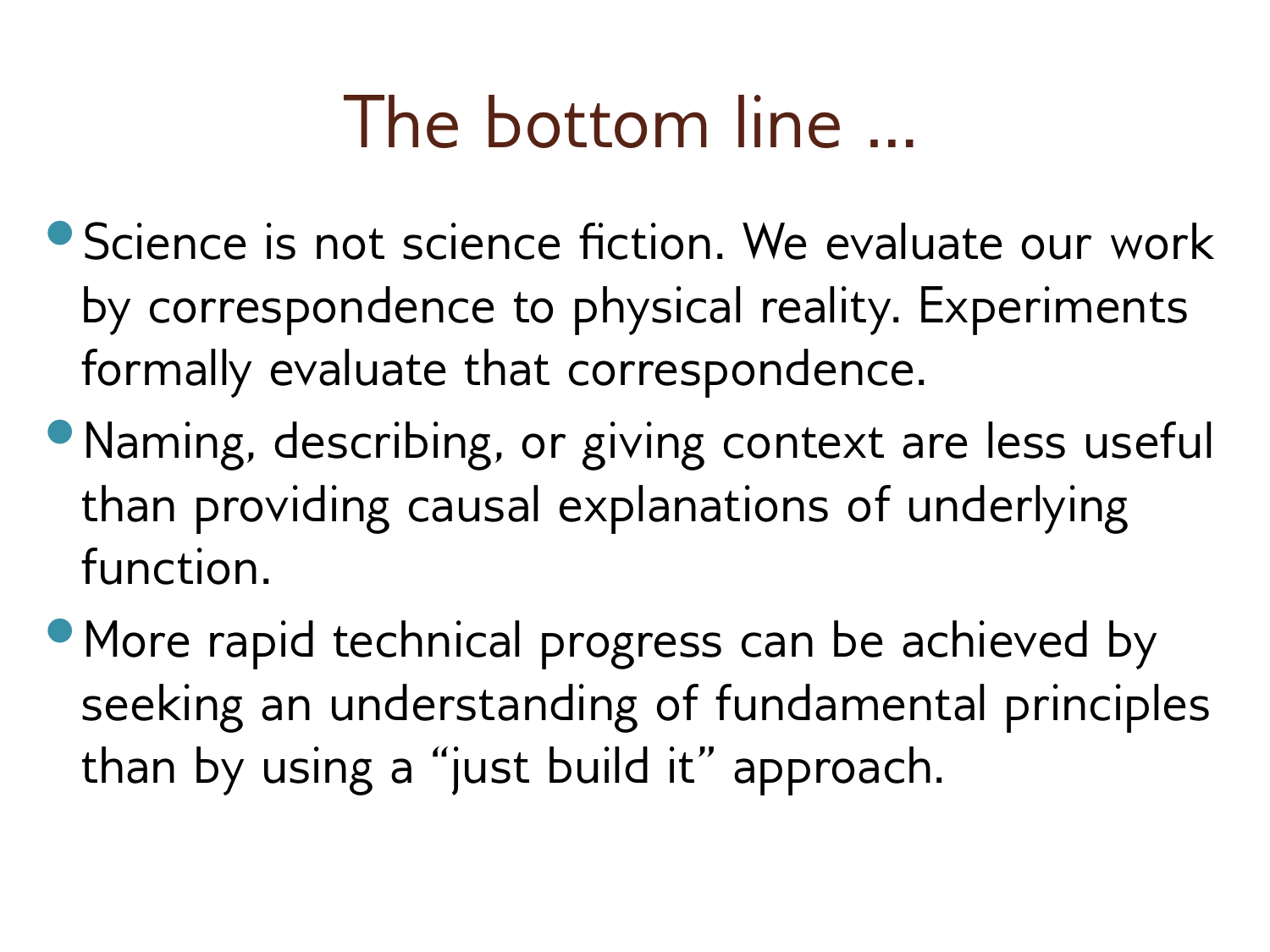

# The bottom line …
Science is not science fiction. We evaluate our work by correspondence to physical reality. Experiments formally evaluate that correspondence.
Naming, describing, or giving context are less useful than providing causal explanations of underlying function.
More rapid technical progress can be achieved by seeking an understanding of fundamental principles than by using a “just build it” approach.